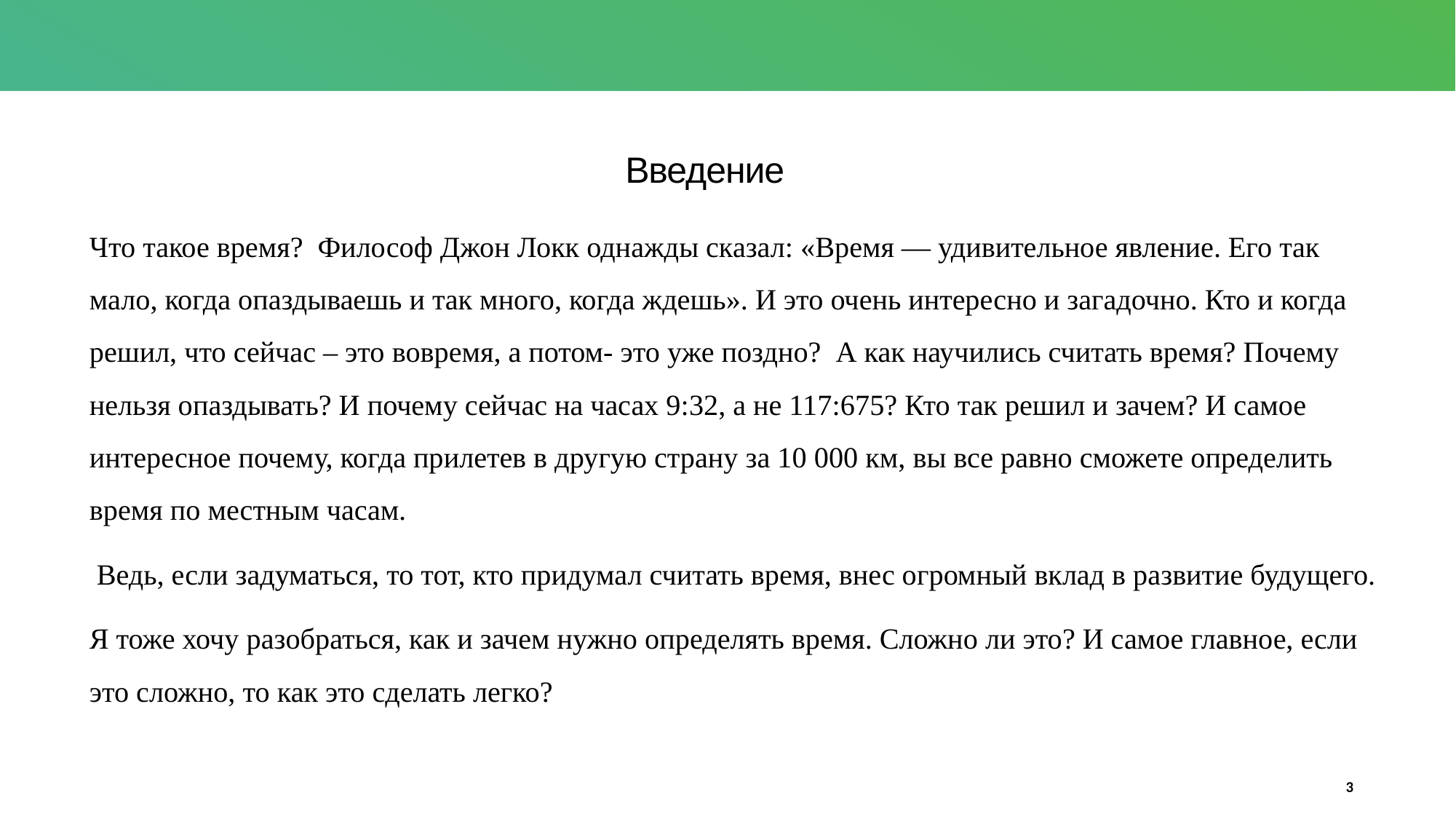

# Введение
Что такое время?  Философ Джон Локк однажды сказал: «Время — удивительное явление. Его так мало, когда опаздываешь и так много, когда ждешь». И это очень интересно и загадочно. Кто и когда решил, что сейчас – это вовремя, а потом- это уже поздно?  А как научились считать время? Почему нельзя опаздывать? И почему сейчас на часах 9:32, а не 117:675? Кто так решил и зачем? И самое интересное почему, когда прилетев в другую страну за 10 000 км, вы все равно сможете определить время по местным часам.
 Ведь, если задуматься, то тот, кто придумал считать время, внес огромный вклад в развитие будущего.
Я тоже хочу разобраться, как и зачем нужно определять время. Сложно ли это? И самое главное, если это сложно, то как это сделать легко?

3